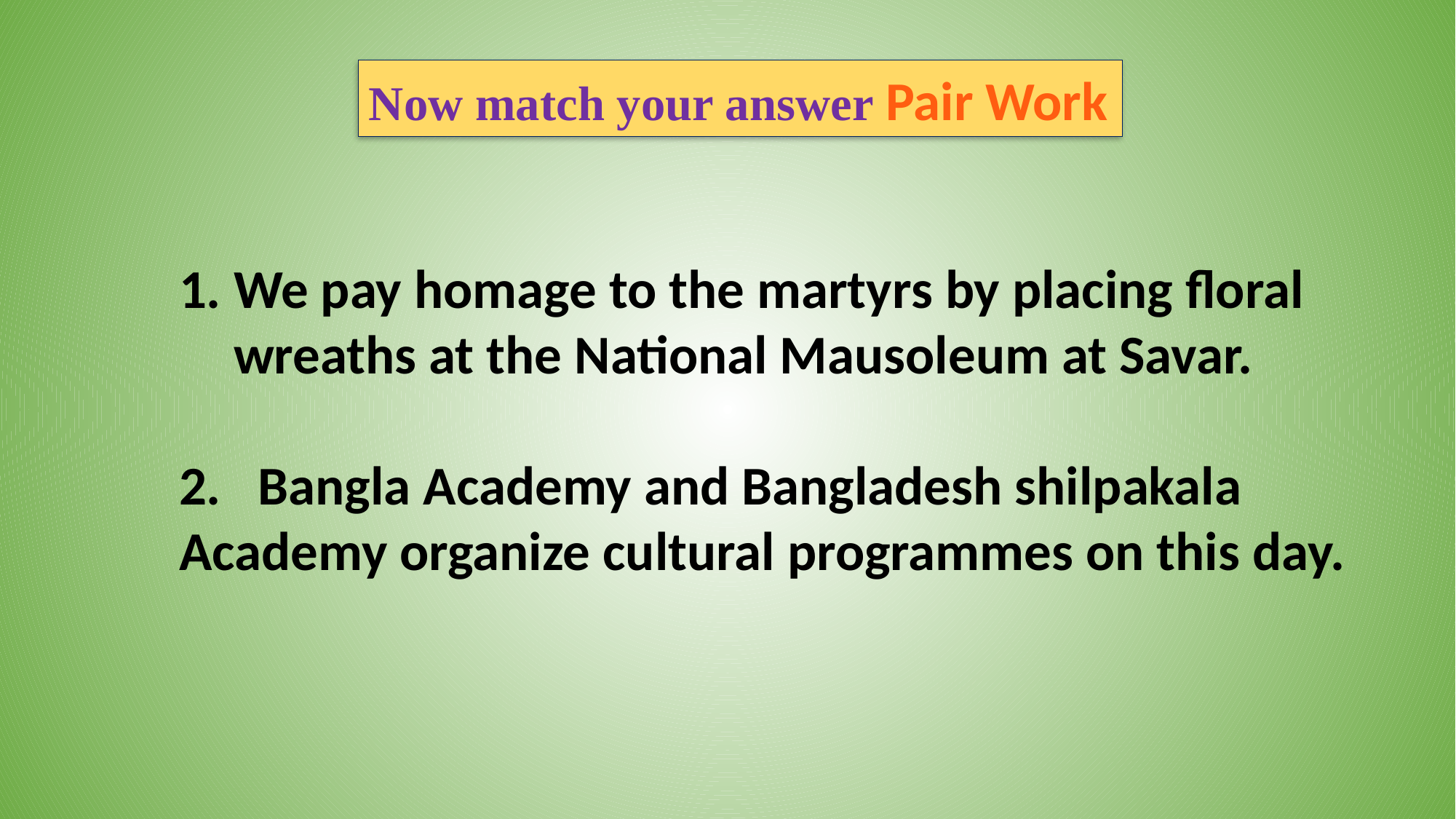

Now match your answer Pair Work
We pay homage to the martyrs by placing floral wreaths at the National Mausoleum at Savar.

2.   Bangla Academy and Bangladesh shilpakala Academy organize cultural programmes on this day.